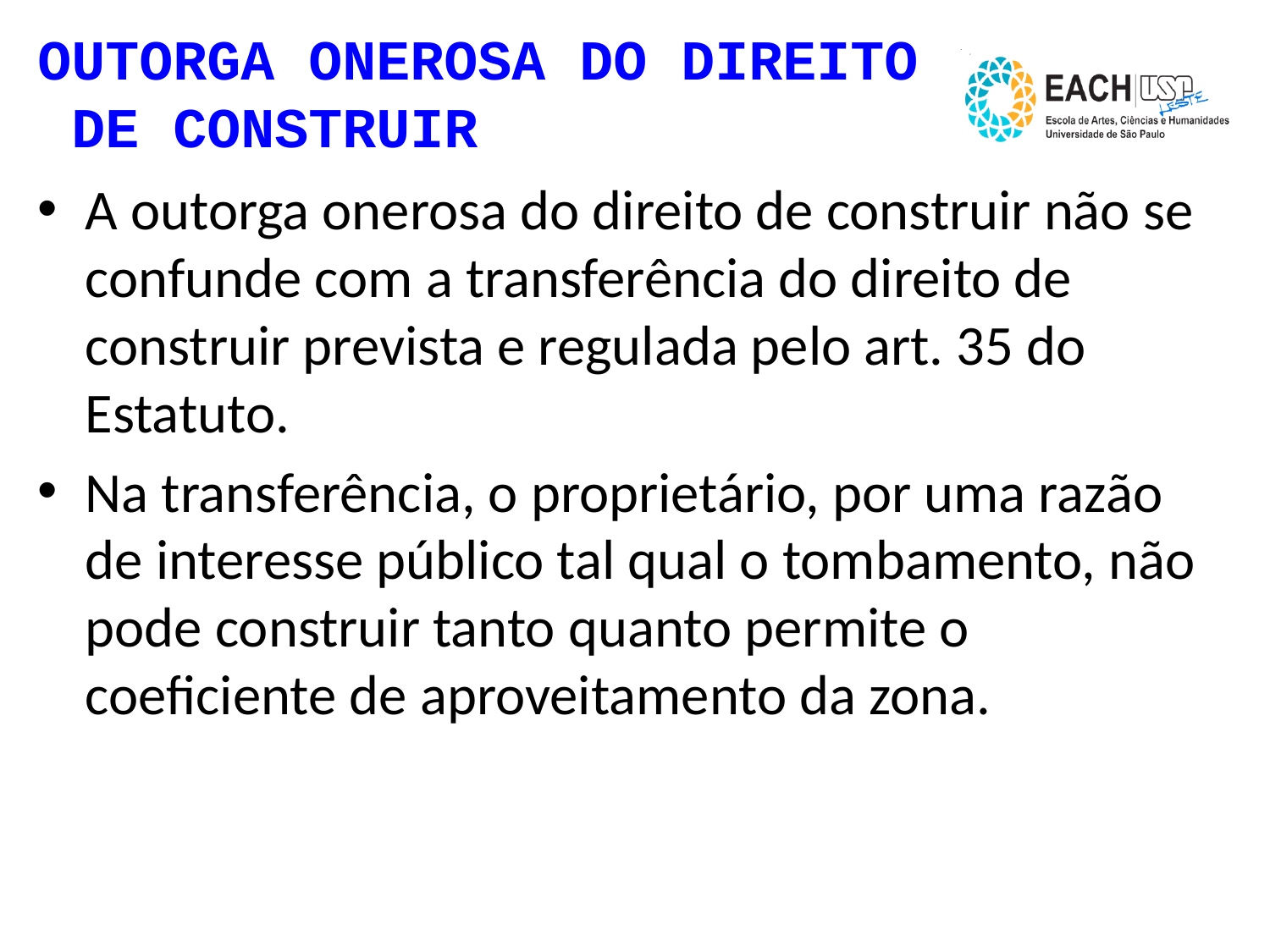

# OUTORGA ONEROSA DO DIREITO DE CONSTRUIR
A outorga onerosa do direito de construir não se confunde com a transferência do direito de construir prevista e regulada pelo art. 35 do Estatuto.
Na transferência, o proprietário, por uma razão de interesse público tal qual o tombamento, não pode construir tanto quanto permite o coeficiente de aproveitamento da zona.